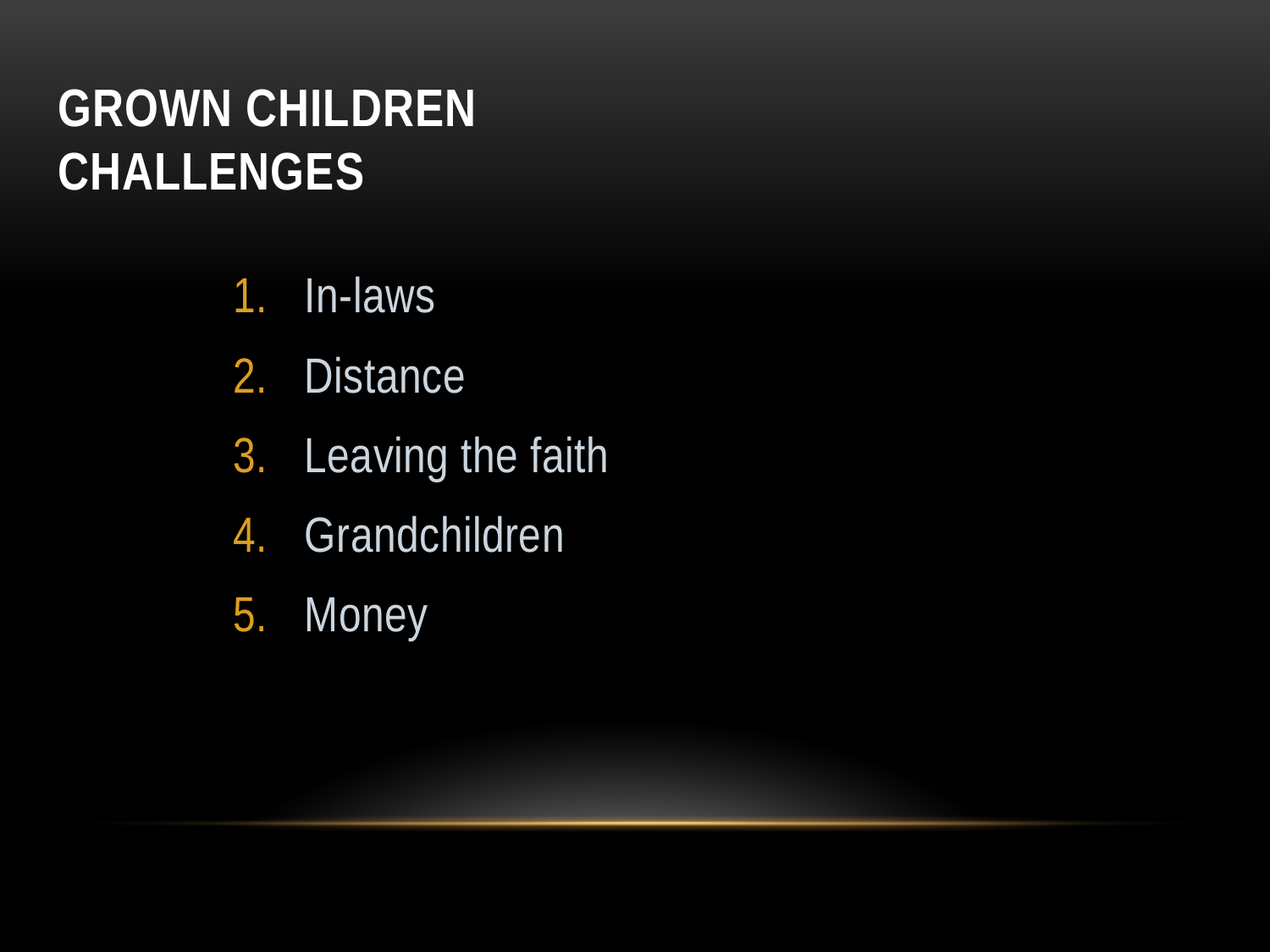

# Grown children challenges
In-laws
Distance
Leaving the faith
Grandchildren
Money